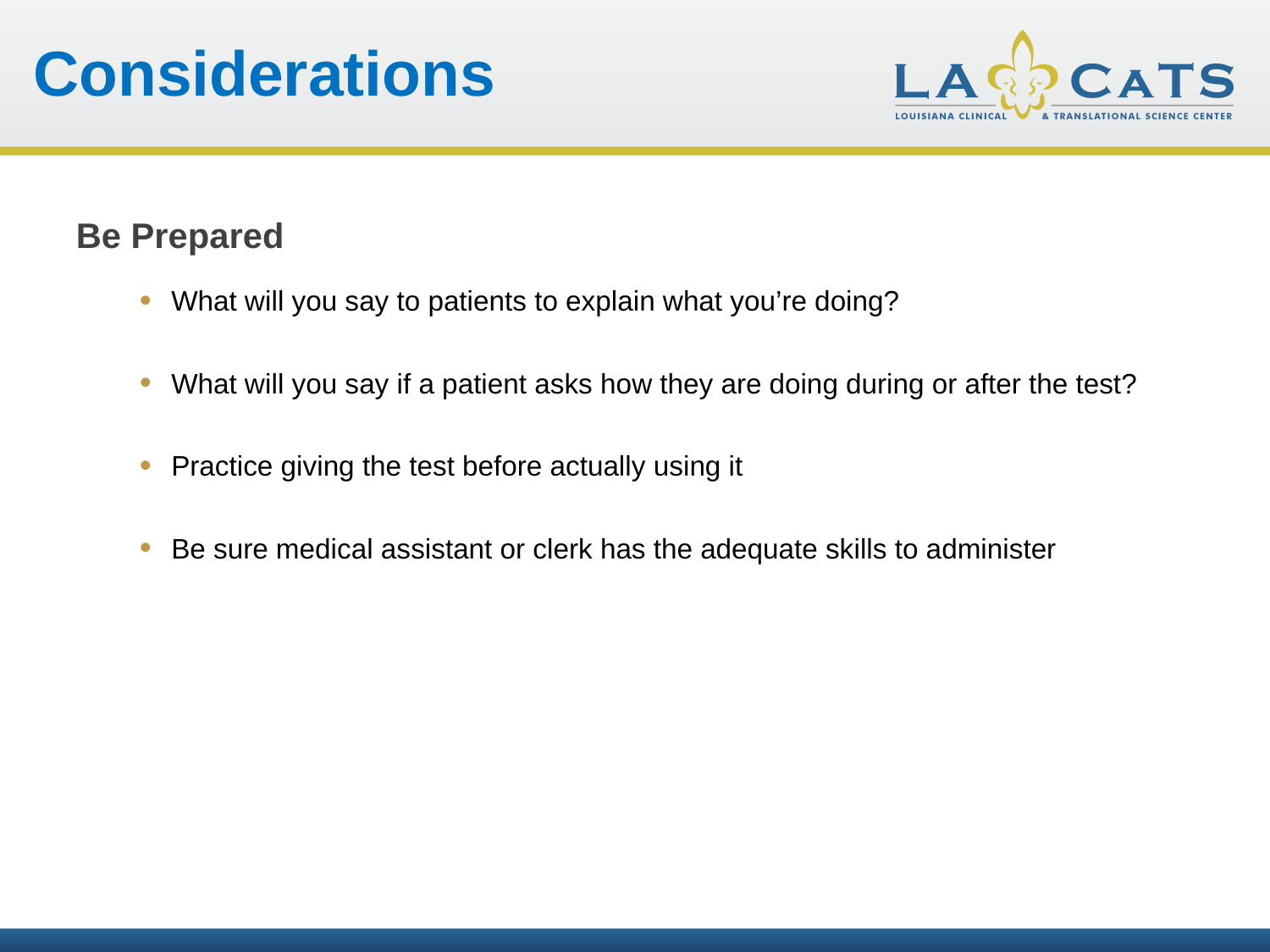

Considerations
Be Prepared
What will you say to patients to explain what you’re doing?
What will you say if a patient asks how they are doing during or after the test?
Practice giving the test before actually using it
Be sure medical assistant or clerk has the adequate skills to administer